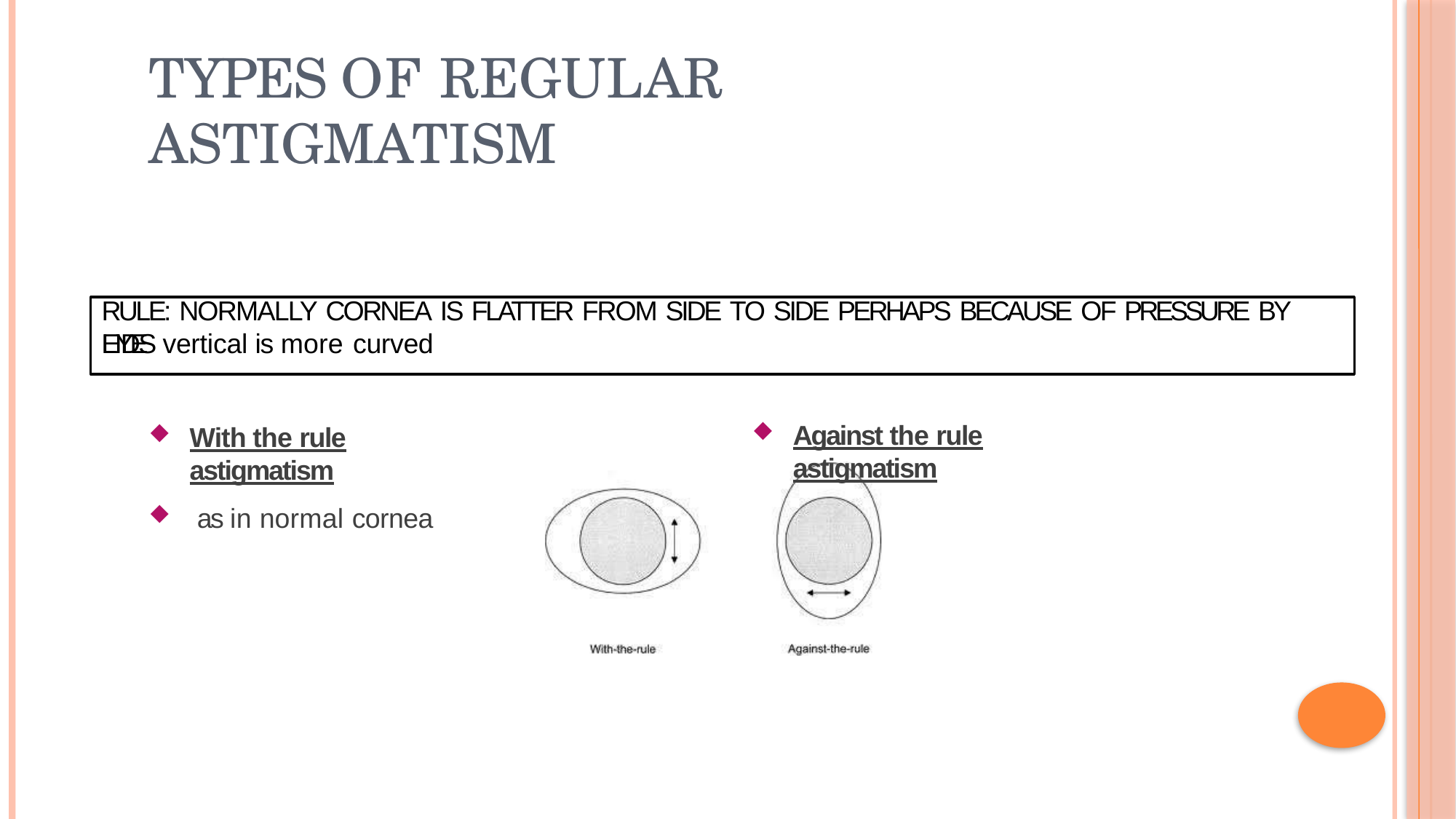

# Types of regular astigmatism
RULE: NORMALLY CORNEA IS FLATTER FROM SIDE TO SIDE PERHAPS BECAUSE OF PRESSURE BY EYE
LIDS vertical is more curved

With the rule astigmatism
as in normal cornea
Against the rule astigmatism